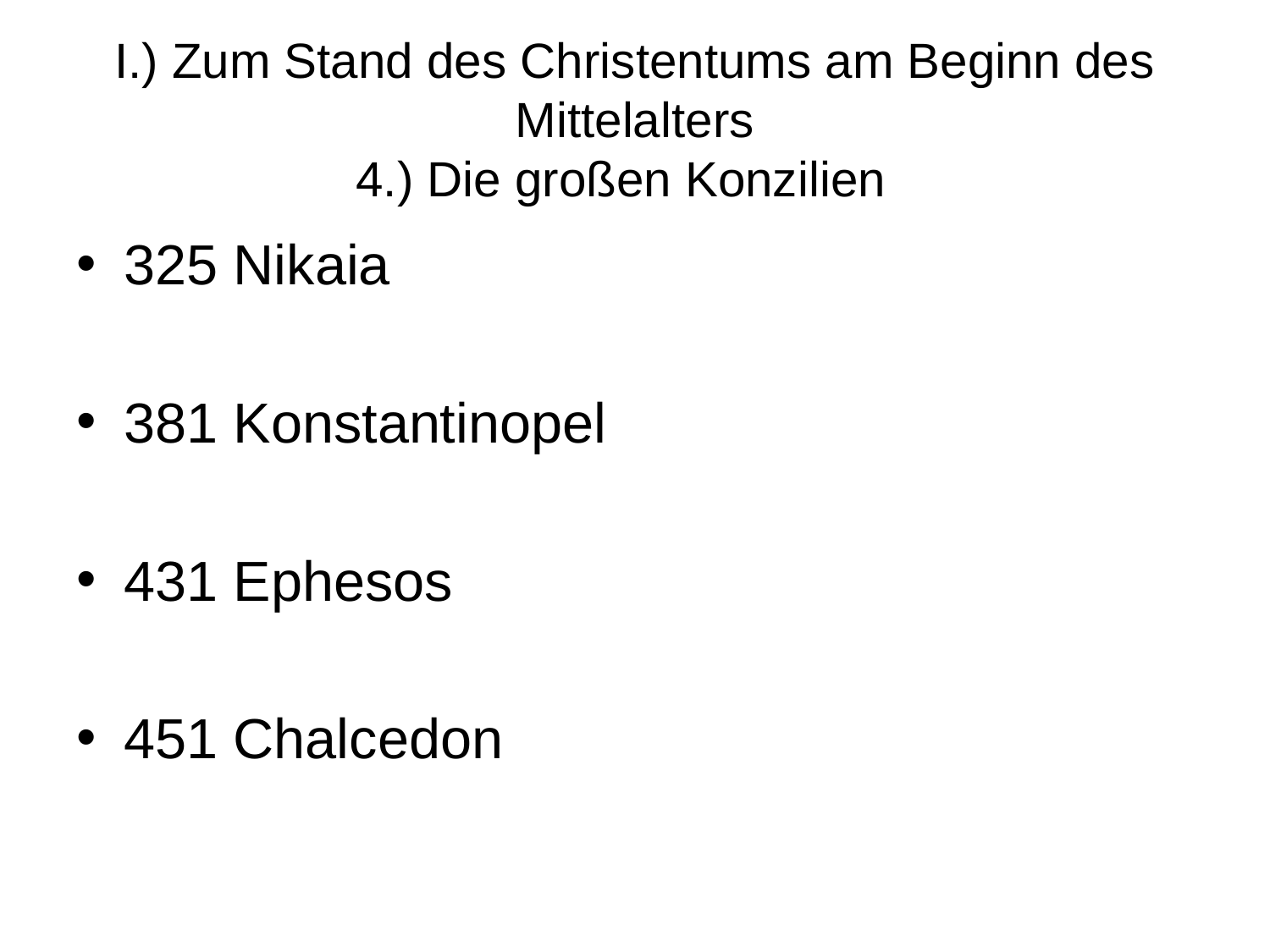

# I.) Zum Stand des Christentums am Beginn des Mittelalters 4.) Die großen Konzilien
325 Nikaia

381 Konstantinopel

431 Ephesos

451 Chalcedon